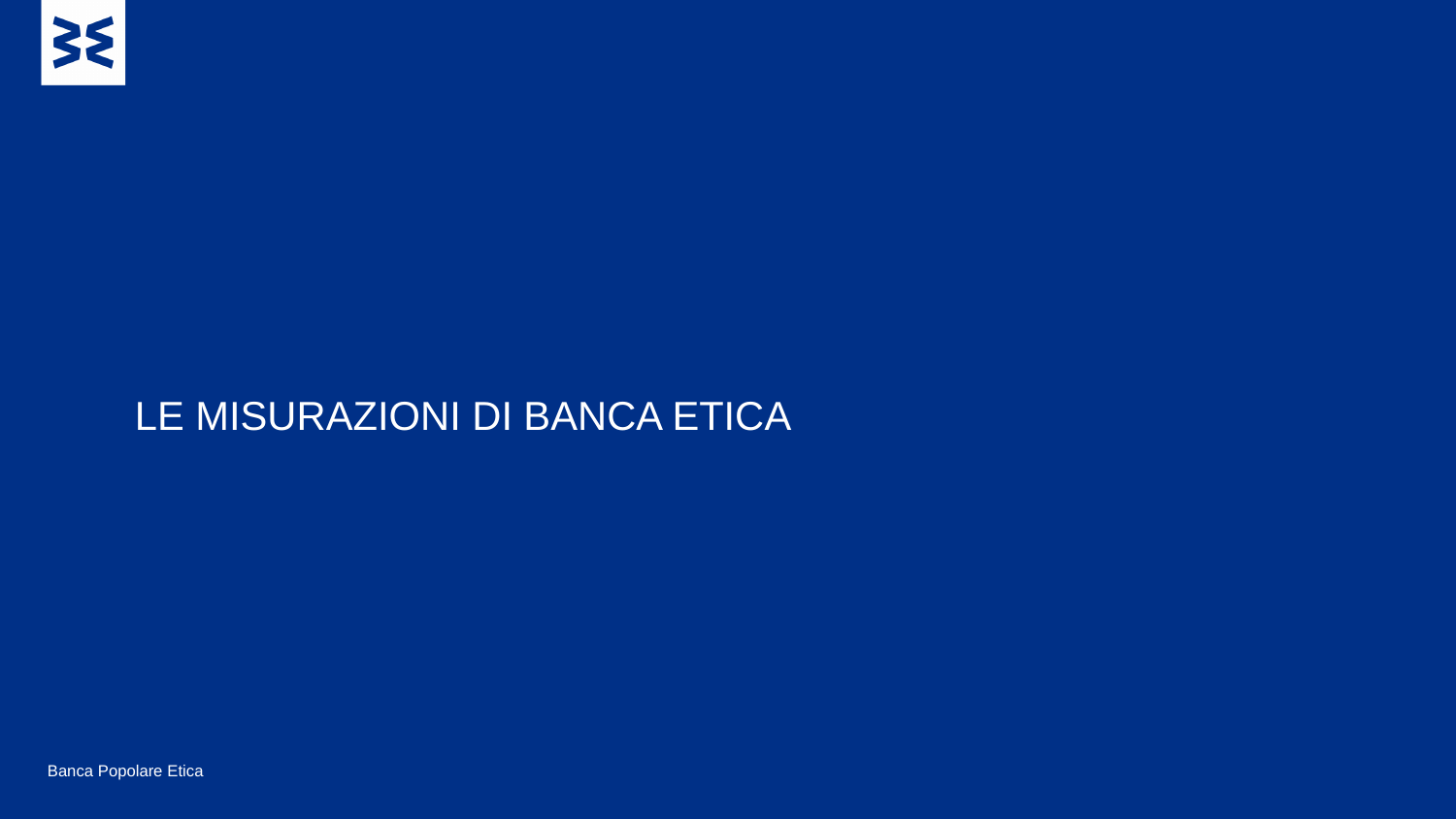

LE MISURAZIONI DI BANCA ETICA
Banca Popolare Etica